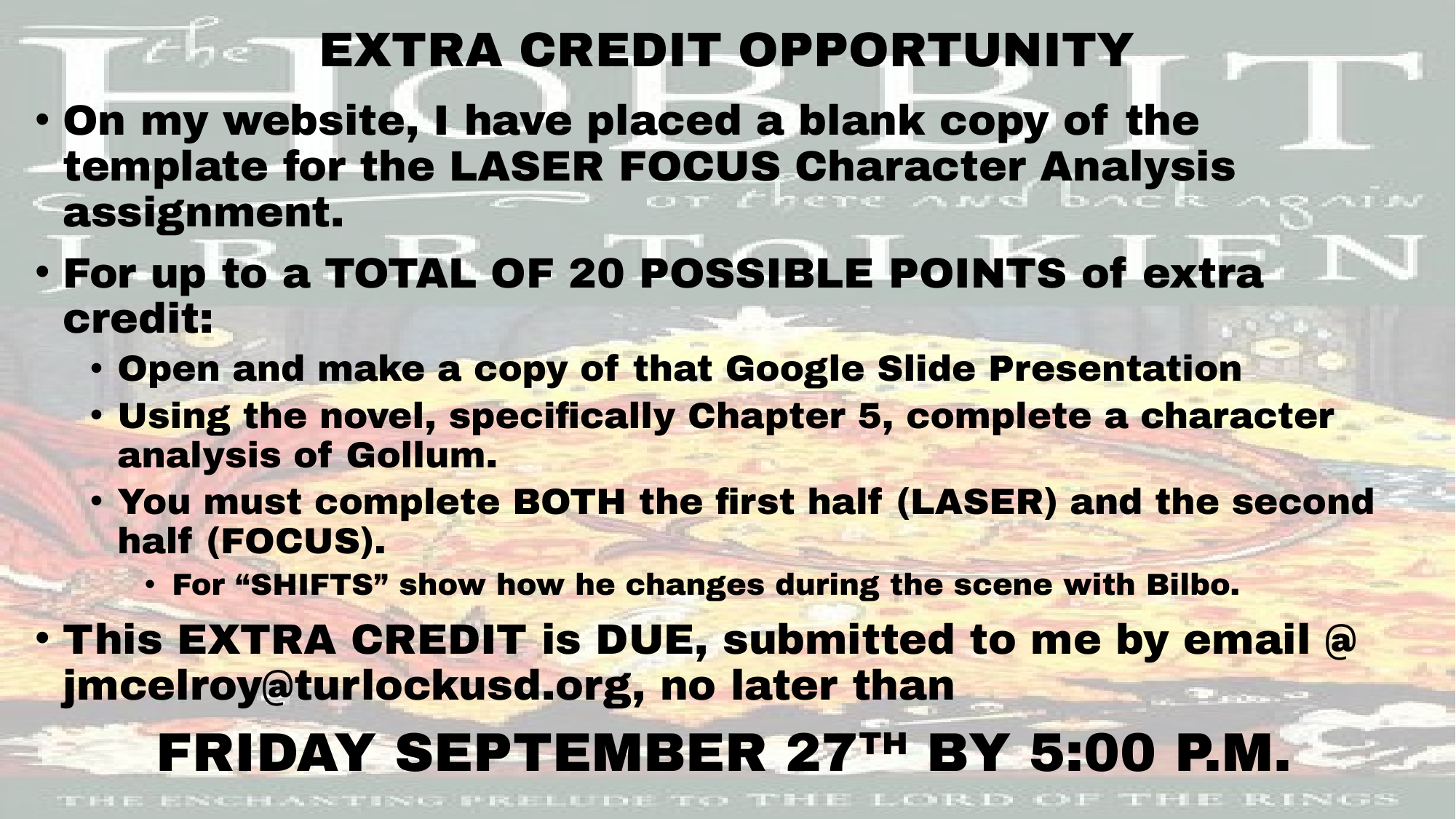

# EXTRA CREDIT OPPORTUNITY
On my website, I have placed a blank copy of the template for the LASER FOCUS Character Analysis assignment.
For up to a TOTAL OF 20 POSSIBLE POINTS of extra credit:
Open and make a copy of that Google Slide Presentation
Using the novel, specifically Chapter 5, complete a character analysis of Gollum.
You must complete BOTH the first half (LASER) and the second half (FOCUS).
For “SHIFTS” show how he changes during the scene with Bilbo.
This EXTRA CREDIT is DUE, submitted to me by email @ jmcelroy@turlockusd.org, no later than
FRIDAY SEPTEMBER 27TH BY 5:00 P.M.